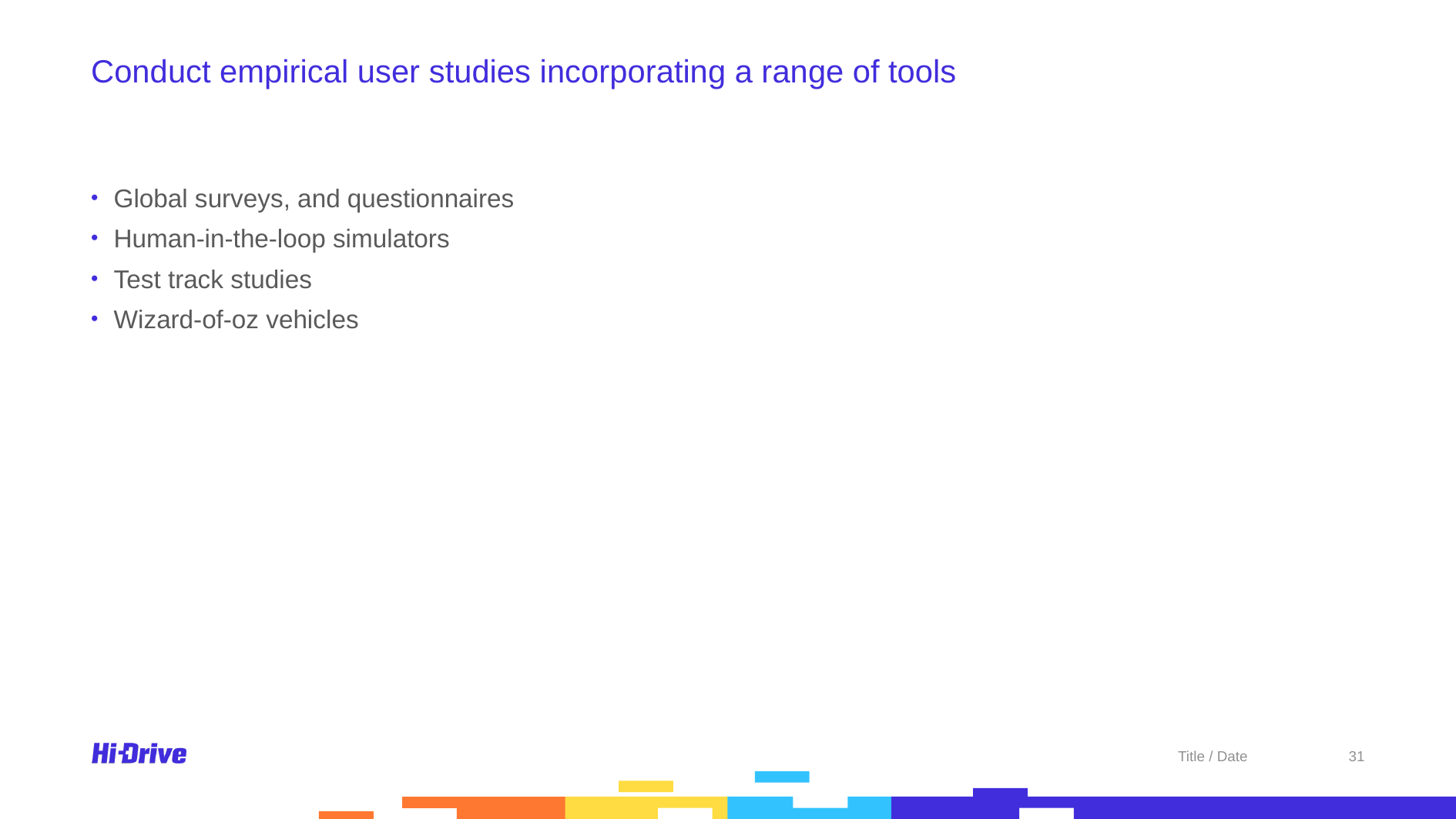

# Conduct empirical user studies incorporating a range of tools
Global surveys, and questionnaires
Human-in-the-loop simulators
Test track studies
Wizard-of-oz vehicles

Title / Date
31